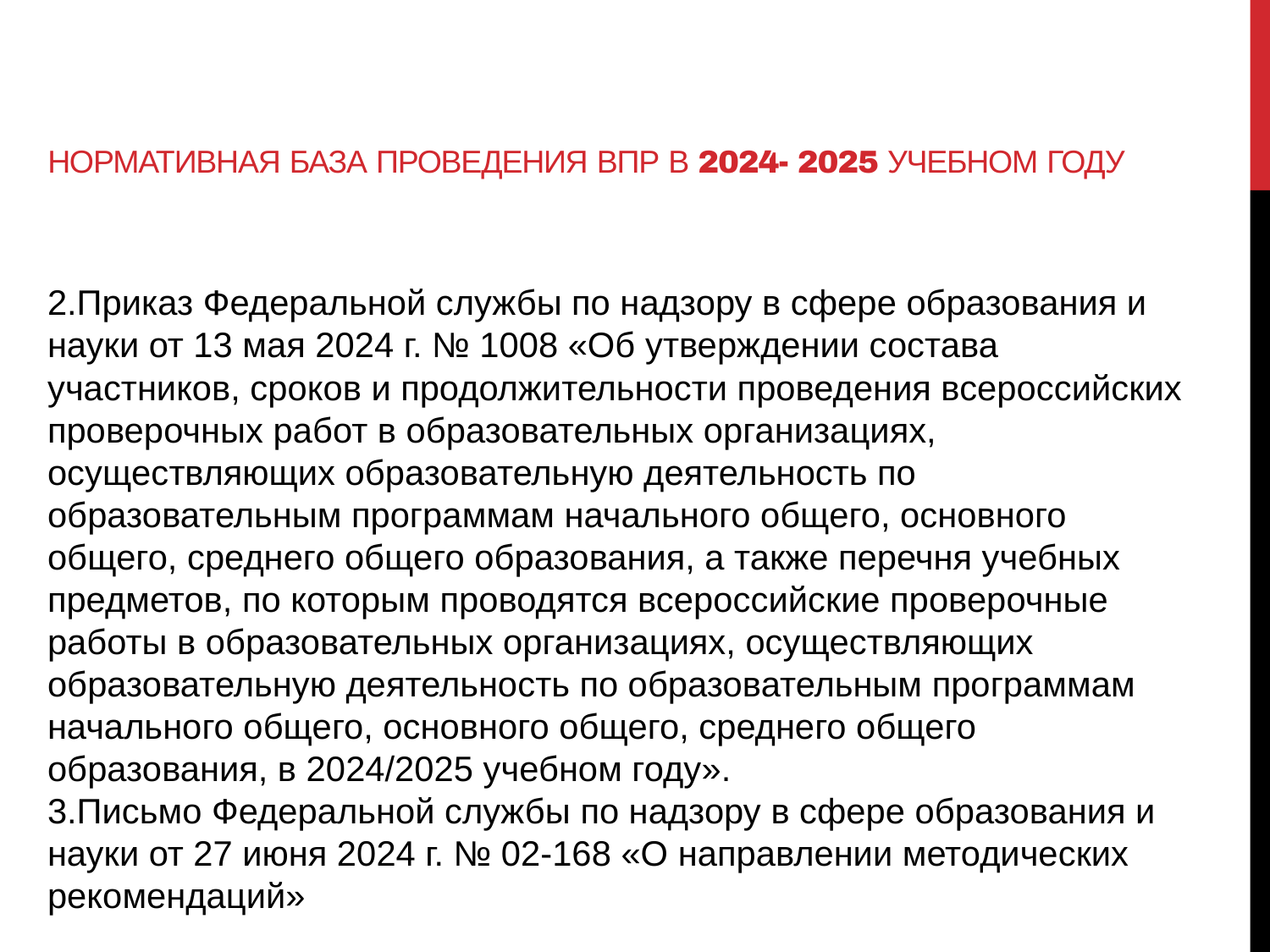

# Нормативная база проведения ВПР в 2024- 2025 учебном году

2.Приказ Федеральной службы по надзору в сфере образования и науки от 13 мая 2024 г. № 1008 «Об утверждении состава участников, сроков и продолжительности проведения всероссийских проверочных работ в образовательных организациях, осуществляющих образовательную деятельность по образовательным программам начального общего, основного общего, среднего общего образования, а также перечня учебных предметов, по которым проводятся всероссийские проверочные работы в образовательных организациях, осуществляющих образовательную деятельность по образовательным программам начального общего, основного общего, среднего общего образования, в 2024/2025 учебном году».
3.Письмо Федеральной службы по надзору в сфере образования и науки от 27 июня 2024 г. № 02-168 «О направлении методических рекомендаций»